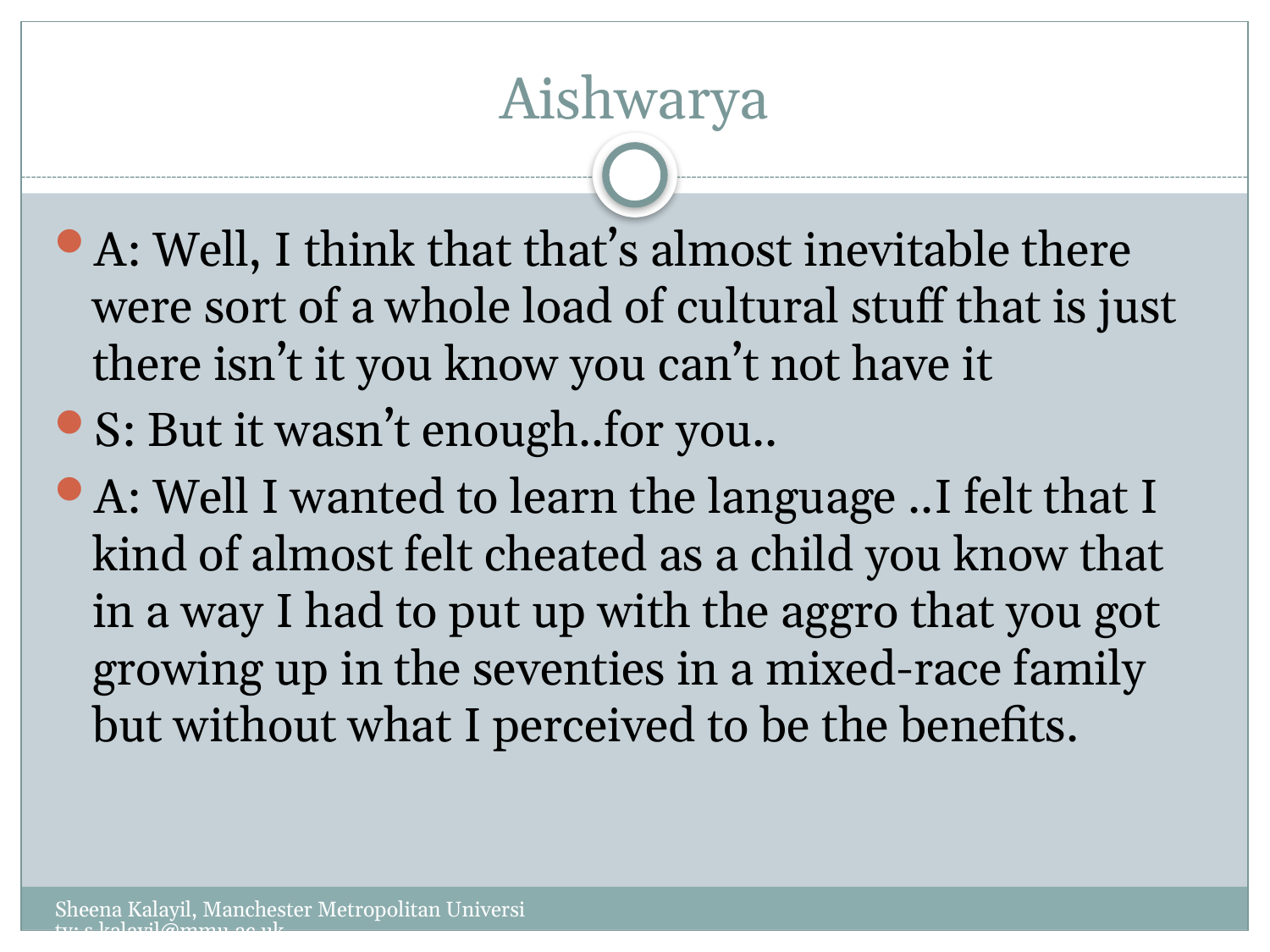

# Aishwarya
A: Well, I think that that’s almost inevitable there were sort of a whole load of cultural stuff that is just there isn’t it you know you can’t not have it
S: But it wasn’t enough..for you..
A: Well I wanted to learn the language ..I felt that I kind of almost felt cheated as a child you know that in a way I had to put up with the aggro that you got growing up in the seventies in a mixed-race family but without what I perceived to be the benefits.
Sheena Kalayil, Manchester Metropolitan University: s.kalayil@mmu.ac.uk